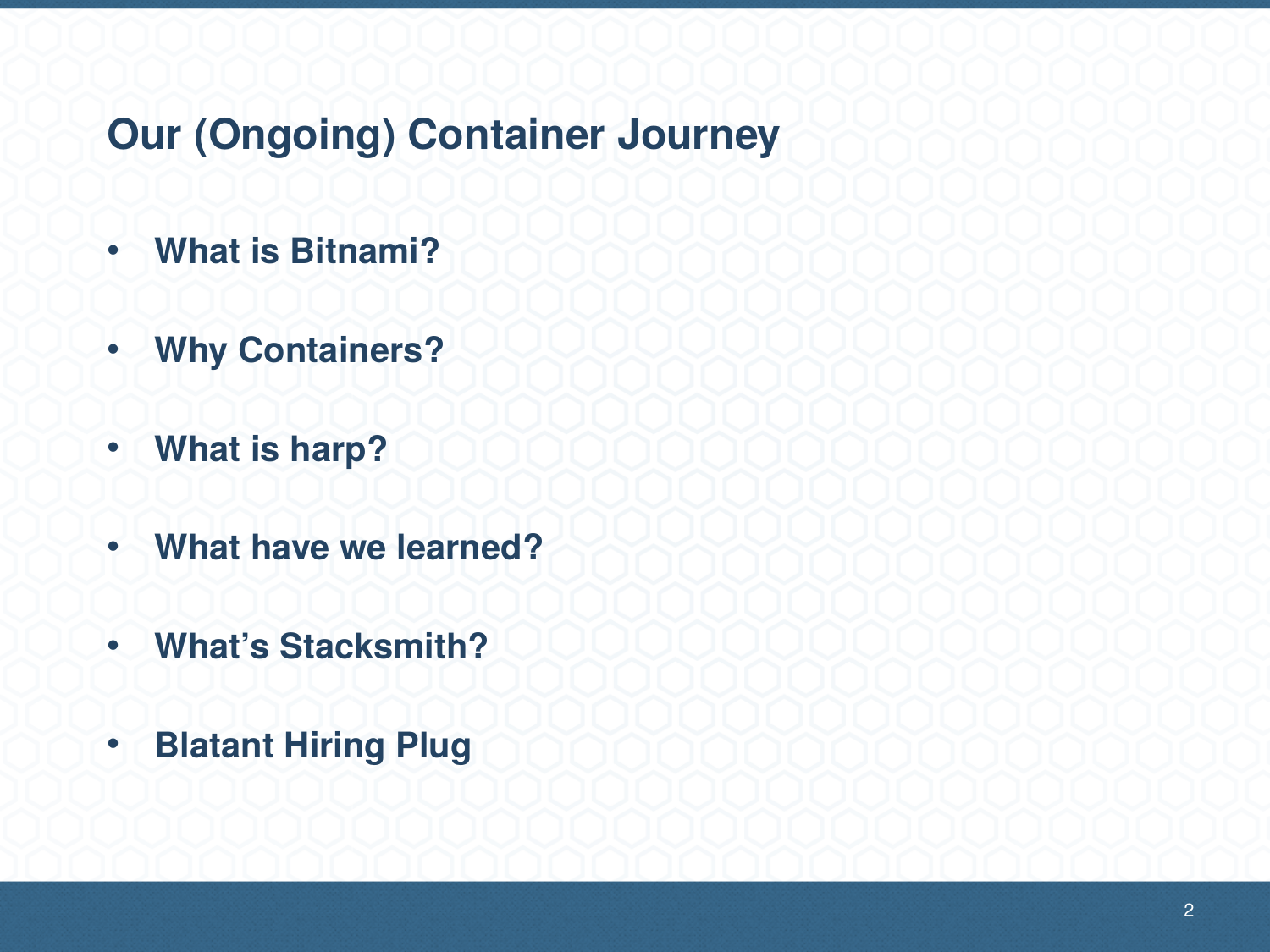

# Our (Ongoing) Container Journey
What is Bitnami?

Why Containers?

What is harp?

What have we learned?

What’s Stacksmith?

Blatant Hiring Plug

2